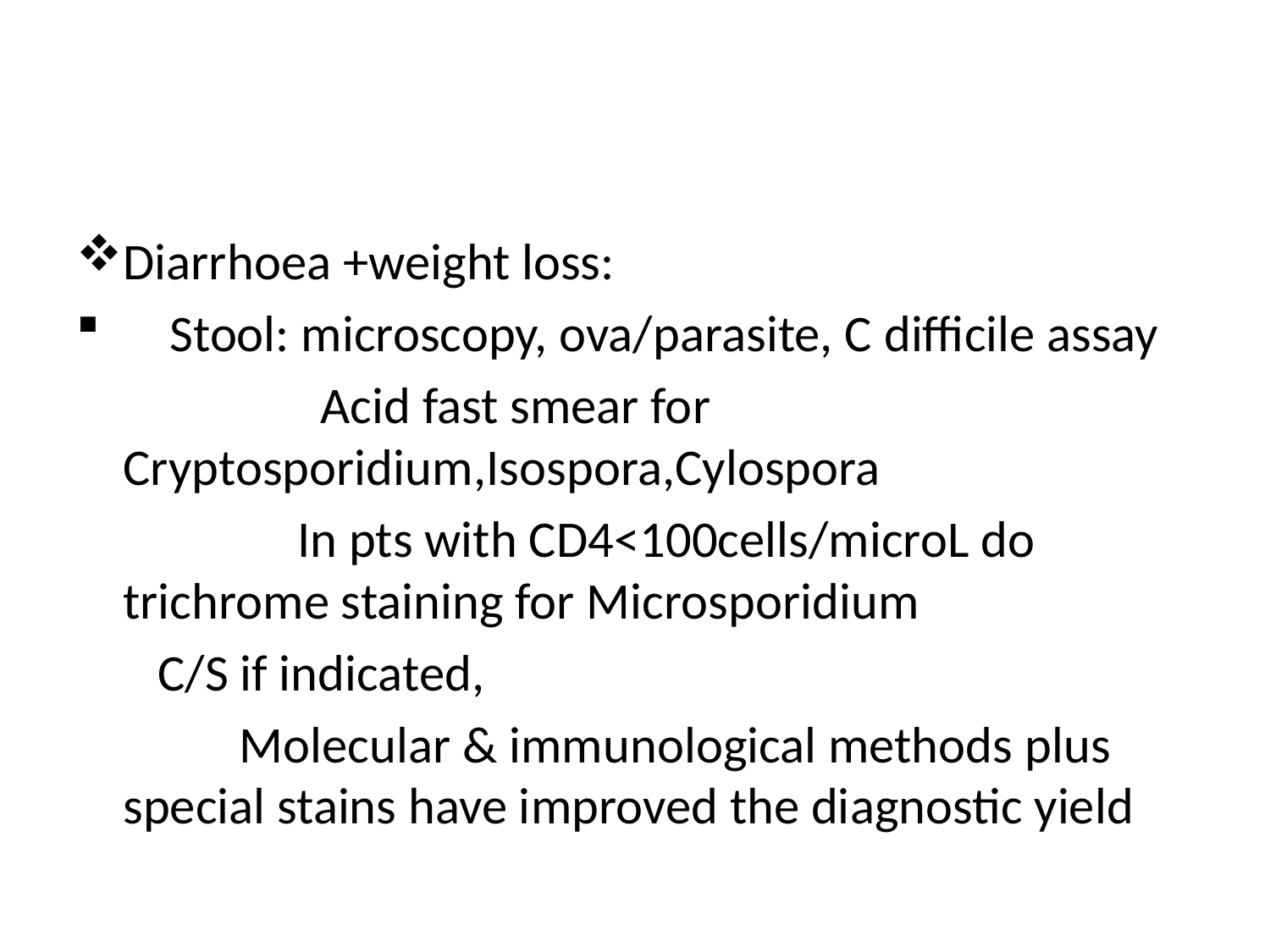

#
Diarrhoea +weight loss:
    Stool: microscopy, ova/parasite, C difficile assay
                     Acid fast smear for Cryptosporidium,Isospora,Cylospora
                   In pts with CD4<100cells/microL do trichrome staining for Microsporidium
       C/S if indicated,
              Molecular & immunological methods plus special stains have improved the diagnostic yield